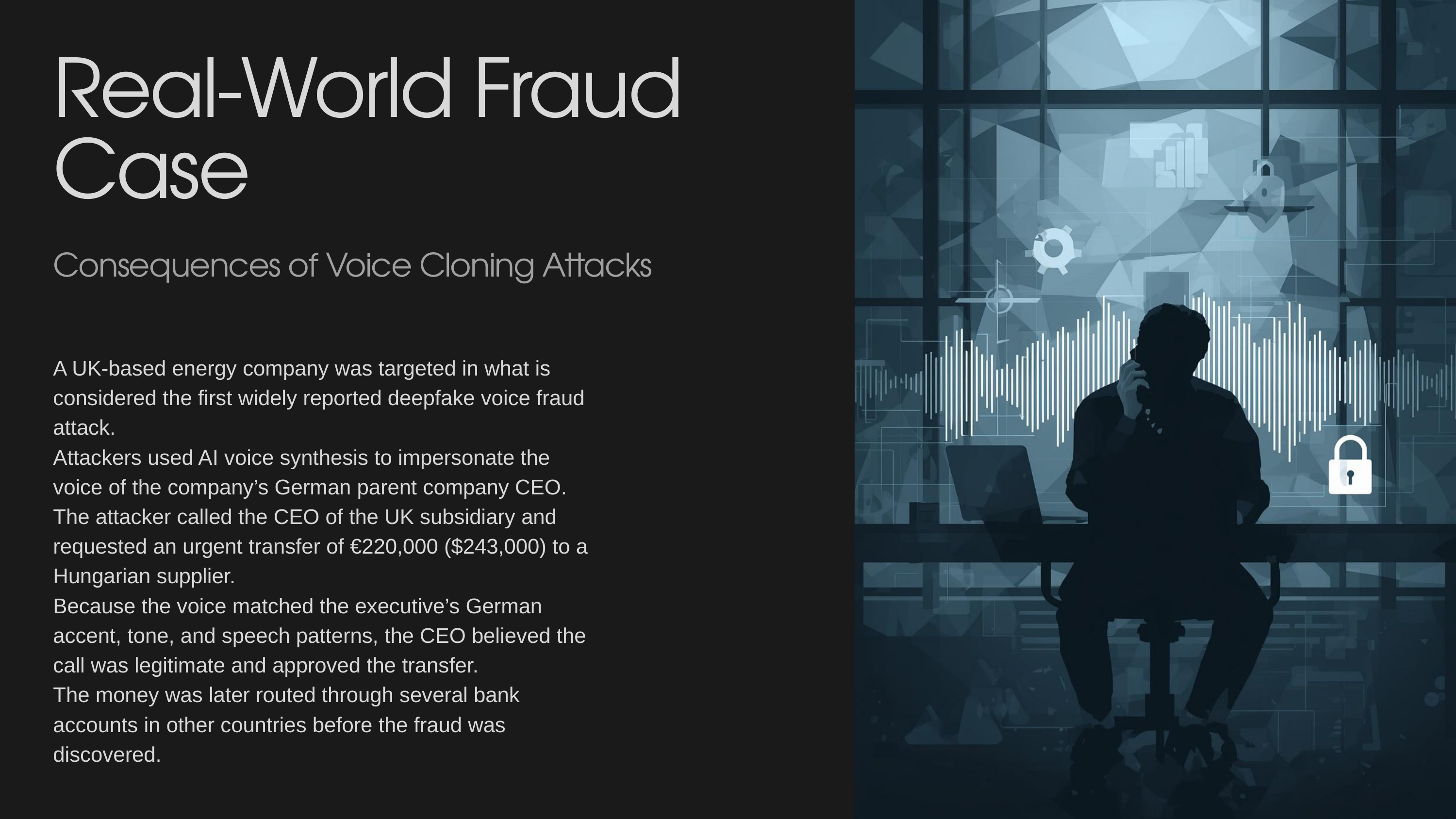

Real-World Fraud Case
Consequences of Voice Cloning Attacks
A UK-based energy company was targeted in what is considered the first widely reported deepfake voice fraud attack.
Attackers used AI voice synthesis to impersonate the voice of the company’s German parent company CEO.
The attacker called the CEO of the UK subsidiary and requested an urgent transfer of €220,000 ($243,000) to a Hungarian supplier.
Because the voice matched the executive’s German accent, tone, and speech patterns, the CEO believed the call was legitimate and approved the transfer.
The money was later routed through several bank accounts in other countries before the fraud was discovered.